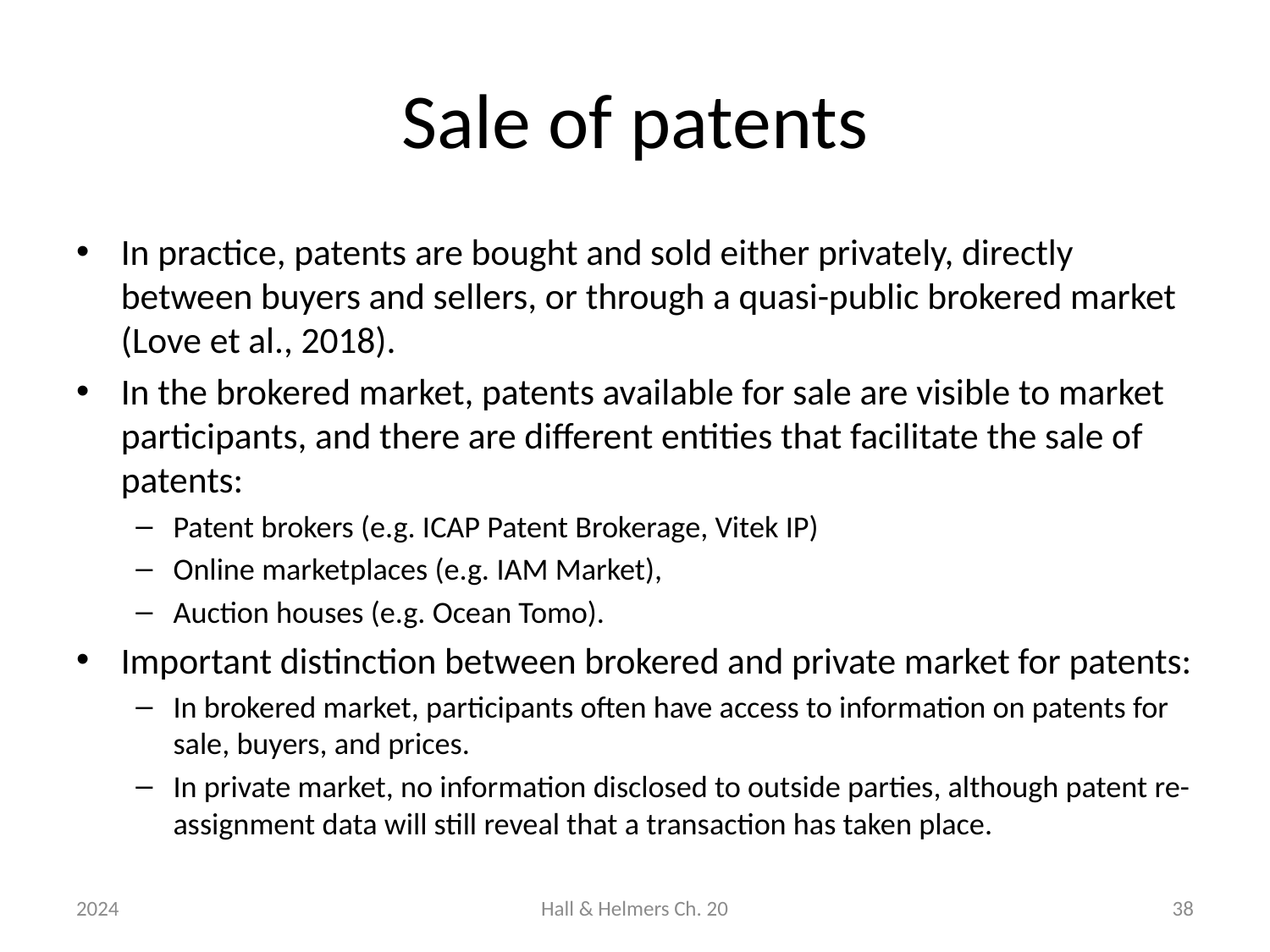

# Sale of patents
In practice, patents are bought and sold either privately, directly between buyers and sellers, or through a quasi-public brokered market (Love et al., 2018).
In the brokered market, patents available for sale are visible to market participants, and there are different entities that facilitate the sale of patents:
Patent brokers (e.g. ICAP Patent Brokerage, Vitek IP)
Online marketplaces (e.g. IAM Market),
Auction houses (e.g. Ocean Tomo).
Important distinction between brokered and private market for patents:
In brokered market, participants often have access to information on patents for sale, buyers, and prices.
In private market, no information disclosed to outside parties, although patent re-assignment data will still reveal that a transaction has taken place.
2024
Hall & Helmers Ch. 20
38